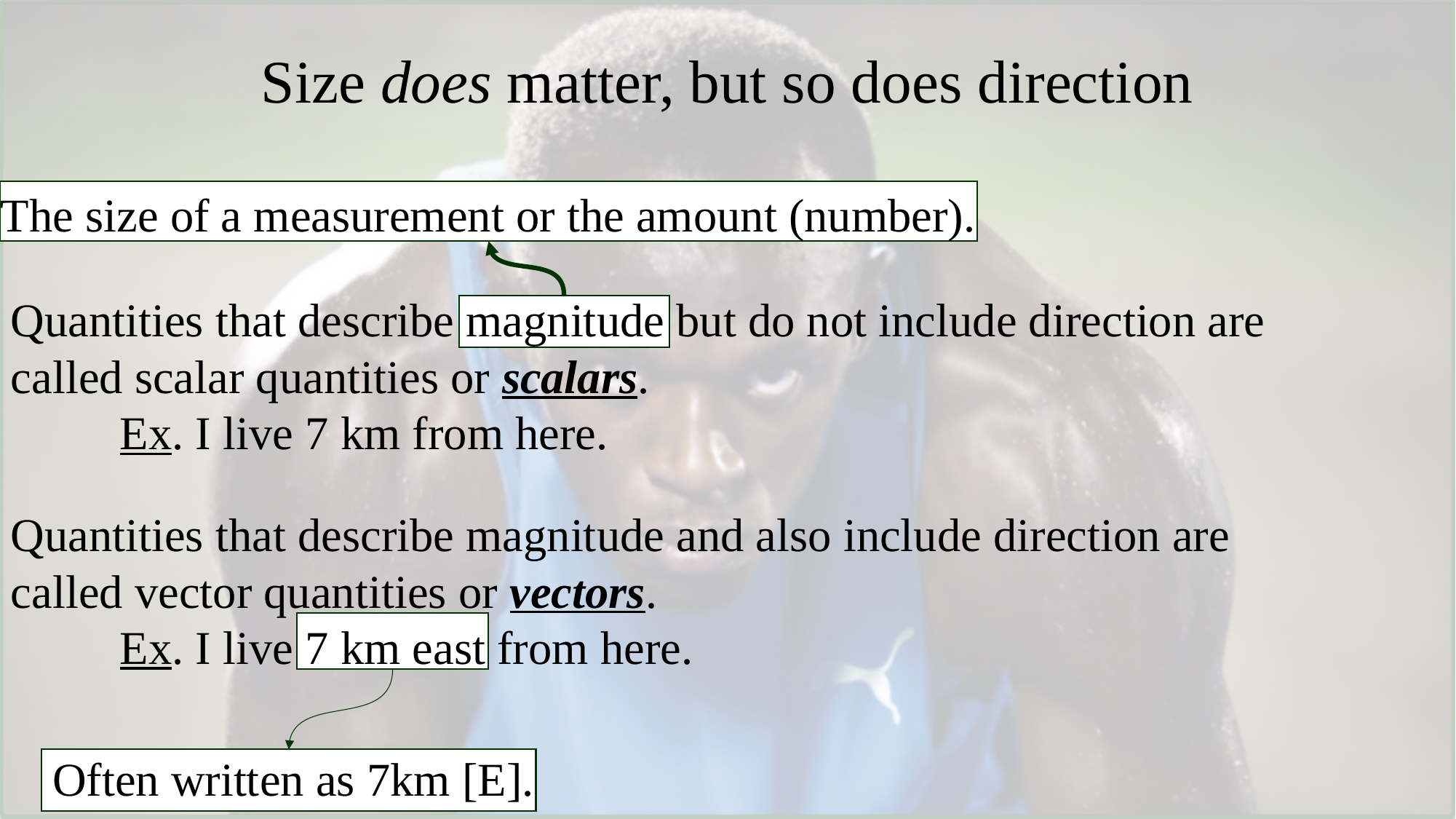

# Size does matter, but so does direction
The size of a measurement or the amount (number).

Quantities that describe magnitude but do not include direction are called scalar quantities or scalars.
	Ex. I live 7 km from here.

Quantities that describe magnitude and also include direction are called vector quantities or vectors.
	Ex. I live 7 km east from here.

Often written as 7km [E].